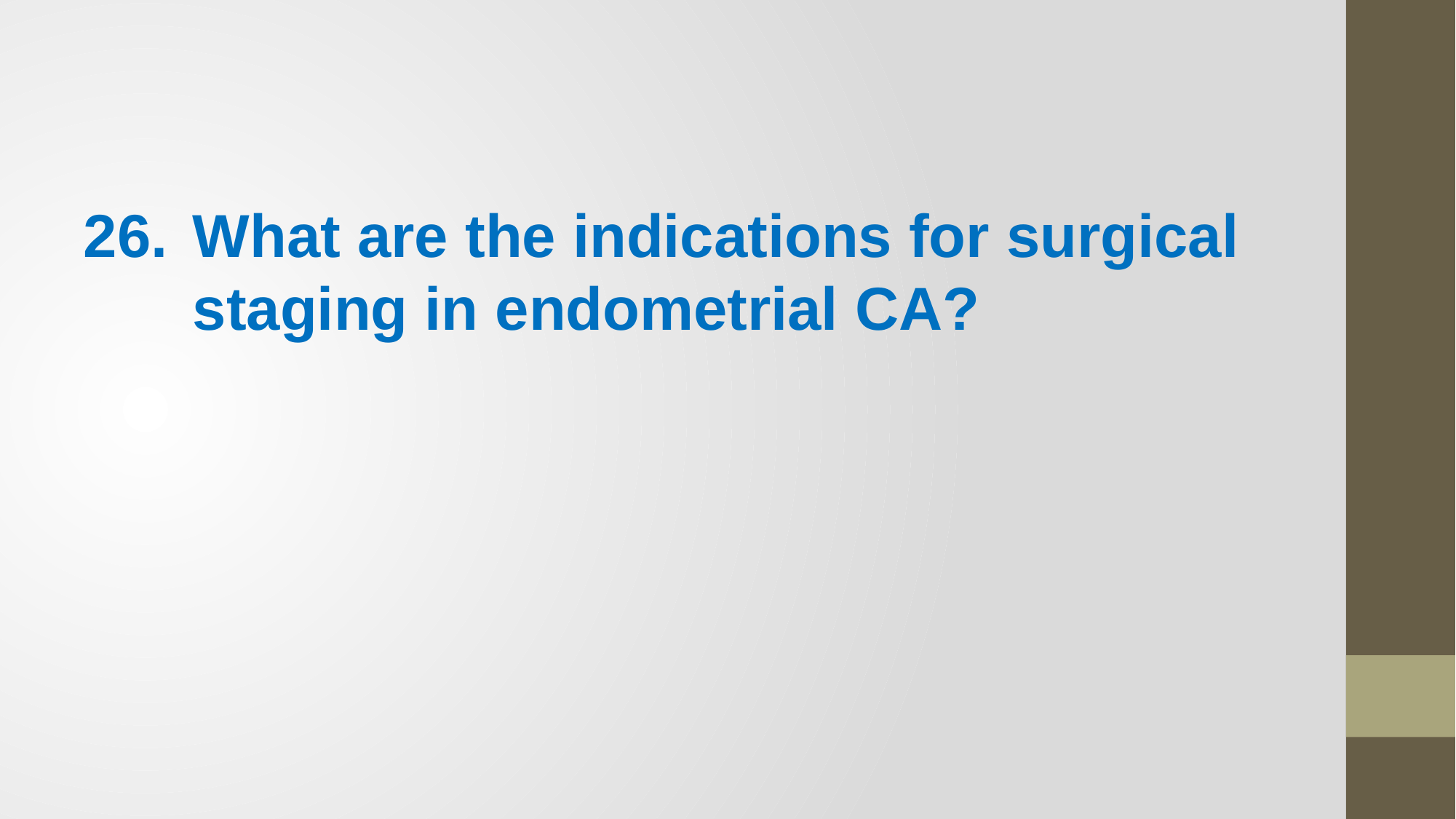

26.	What are the indications for surgical staging in endometrial CA?